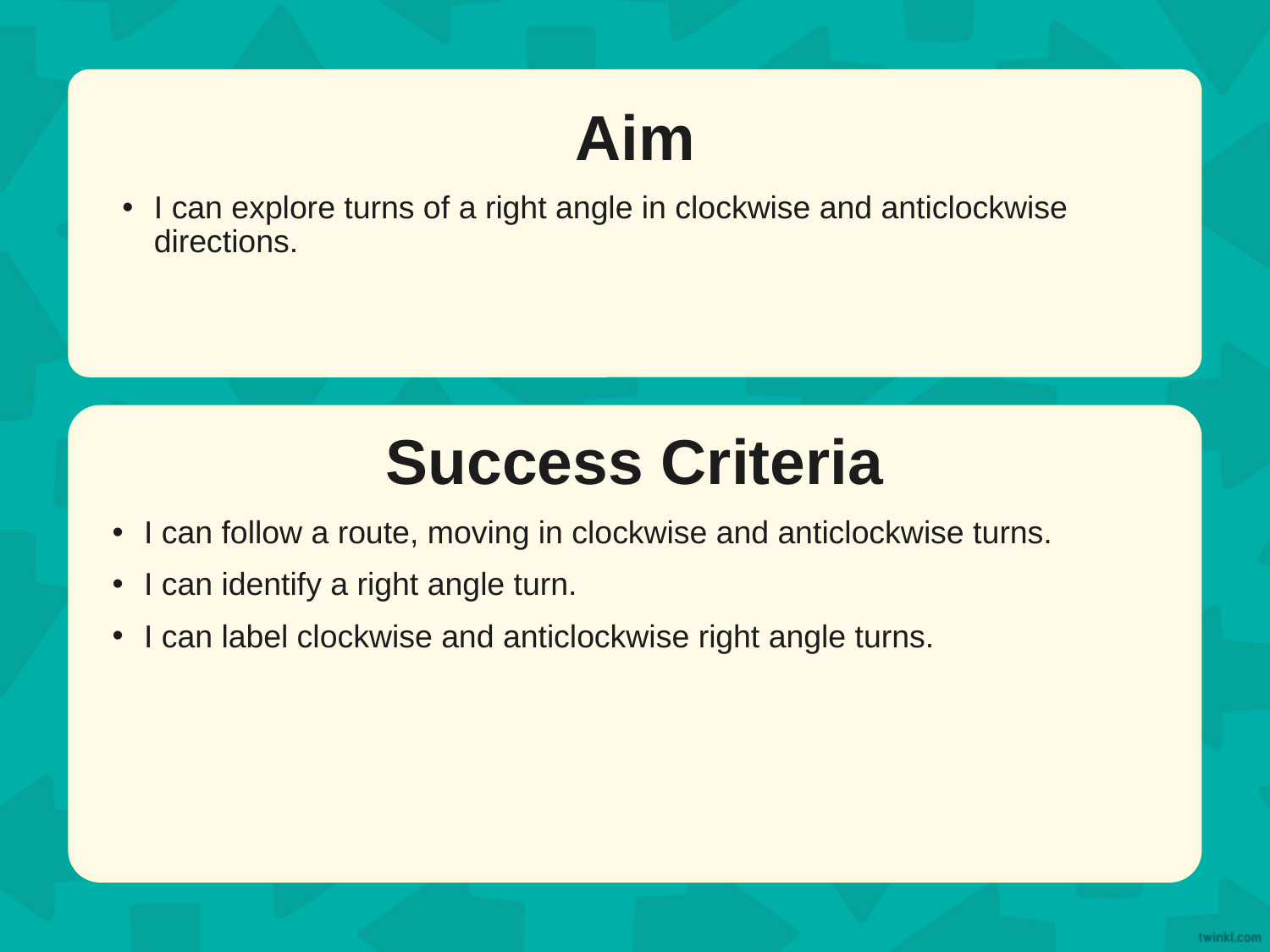

Aim
I can explore turns of a right angle in clockwise and anticlockwise directions.

Success Criteria
I can follow a route, moving in clockwise and anticlockwise turns.
I can identify a right angle turn.
I can label clockwise and anticlockwise right angle turns.